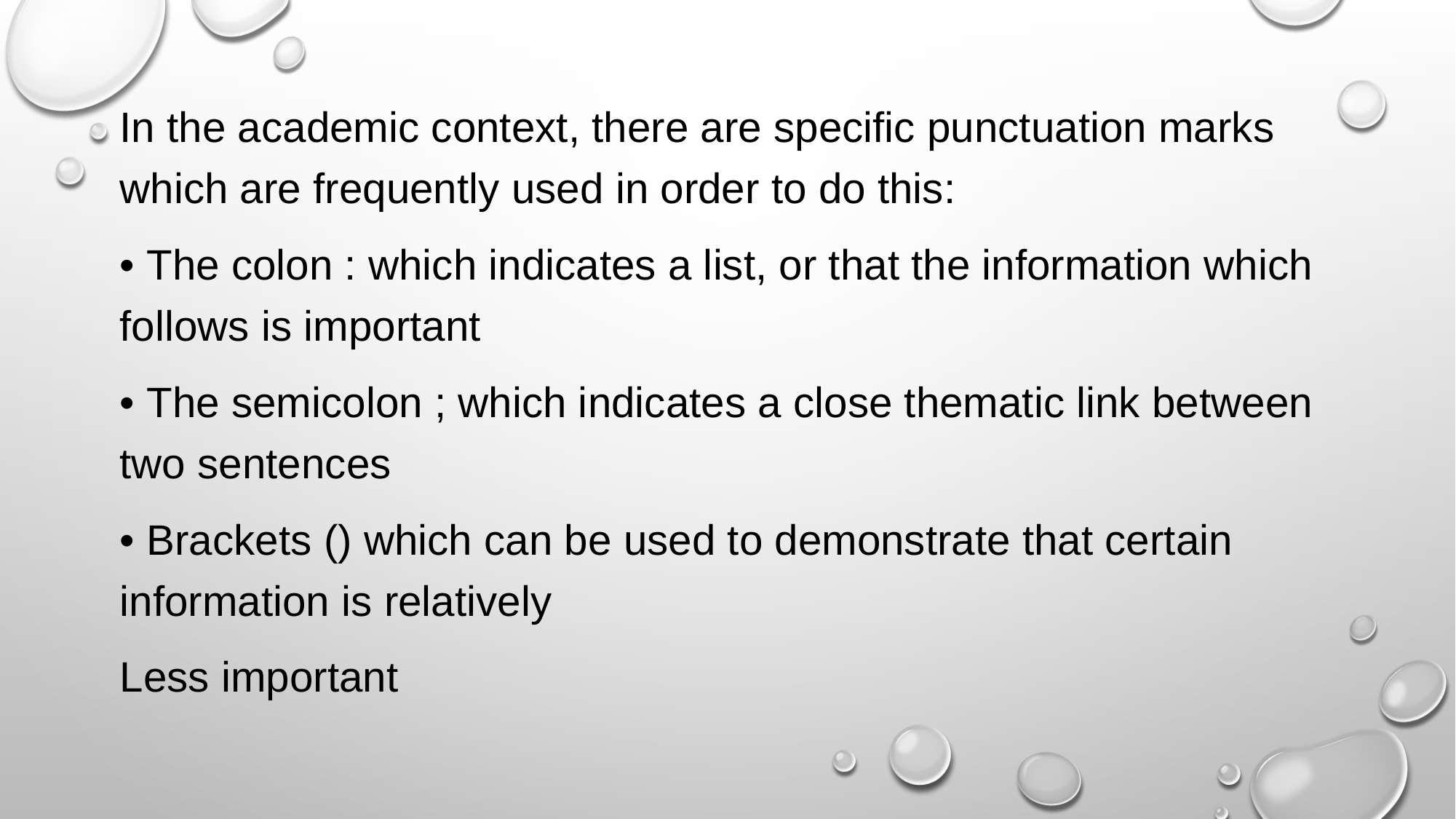

In the academic context, there are specific punctuation marks which are frequently used in order to do this:
• The colon : which indicates a list, or that the information which follows is important
• The semicolon ; which indicates a close thematic link between two sentences
• Brackets () which can be used to demonstrate that certain information is relatively
Less important